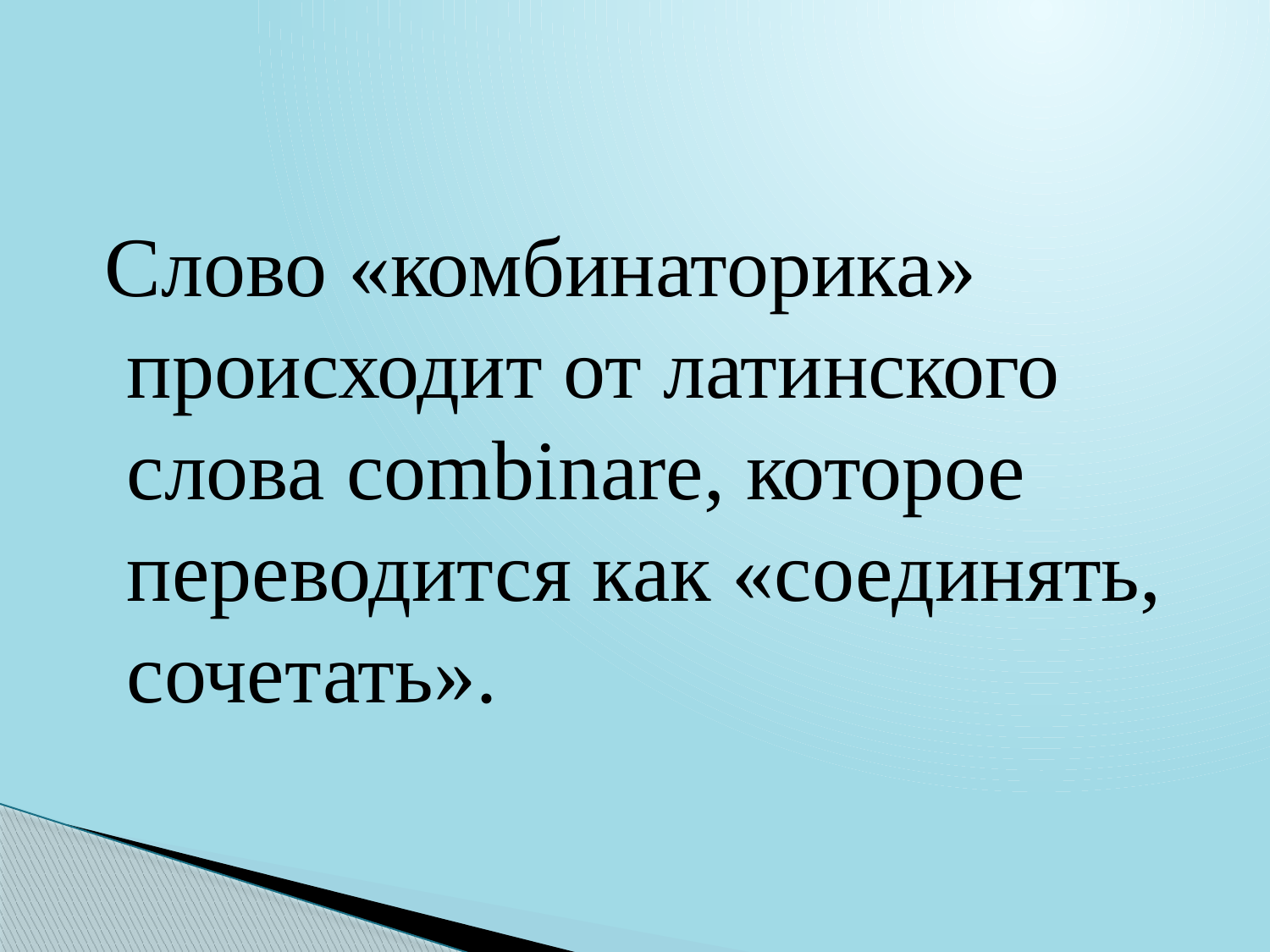

#
 Слово «комбинаторика» происходит от латинского слова соmbinare, которое переводится как «соединять,  сочетать».